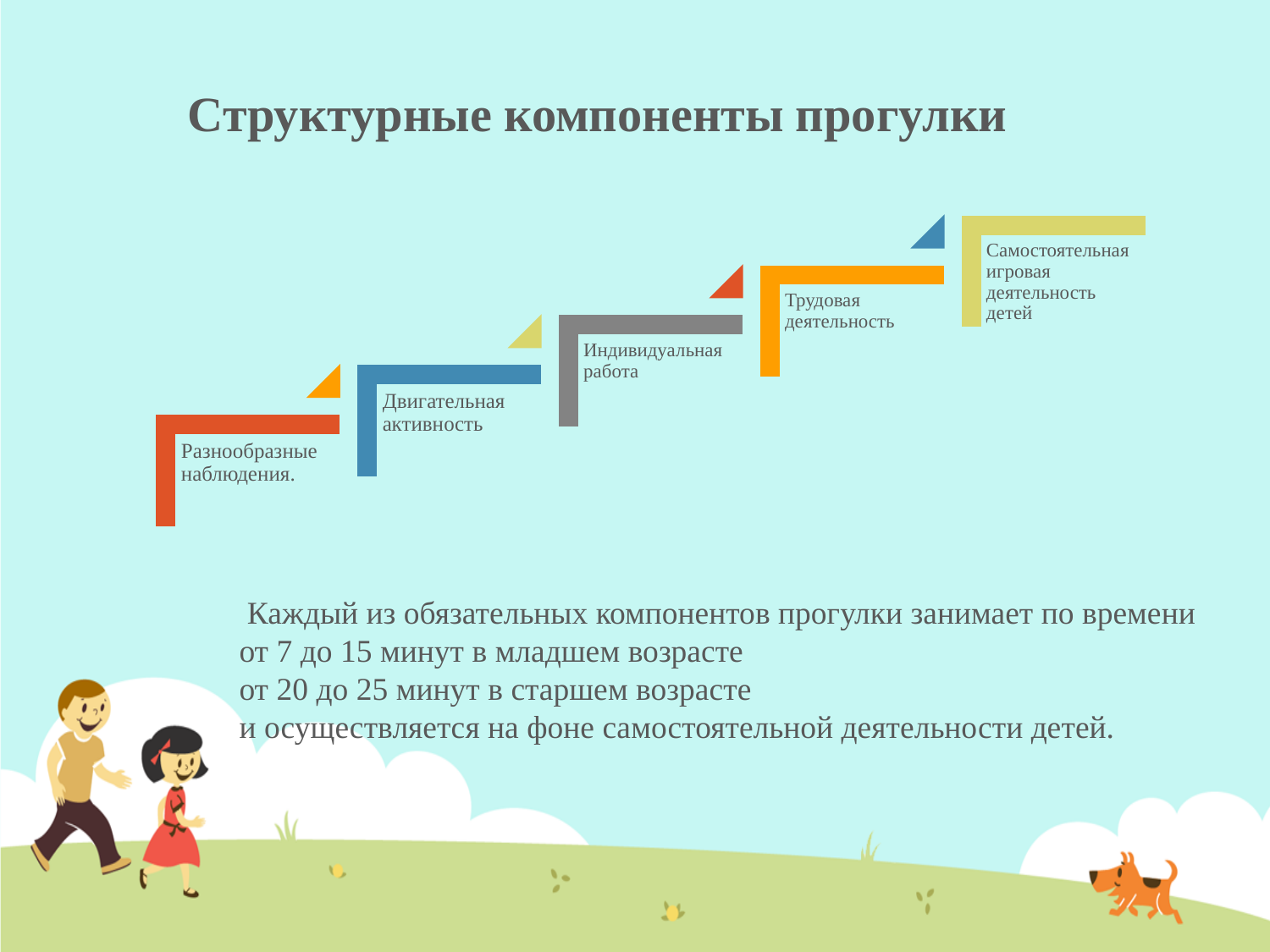

# Структурные компоненты прогулки
Разнообразные наблюдения.
Двигательная активность
Индивидуальная работа
Трудовая деятельность
Самостоятельная игровая деятельность детей
 Каждый из обязательных компонентов прогулки занимает по времени
от 7 до 15 минут в младшем возрасте
от 20 до 25 минут в старшем возрасте
и осуществляется на фоне самостоятельной деятельности детей.